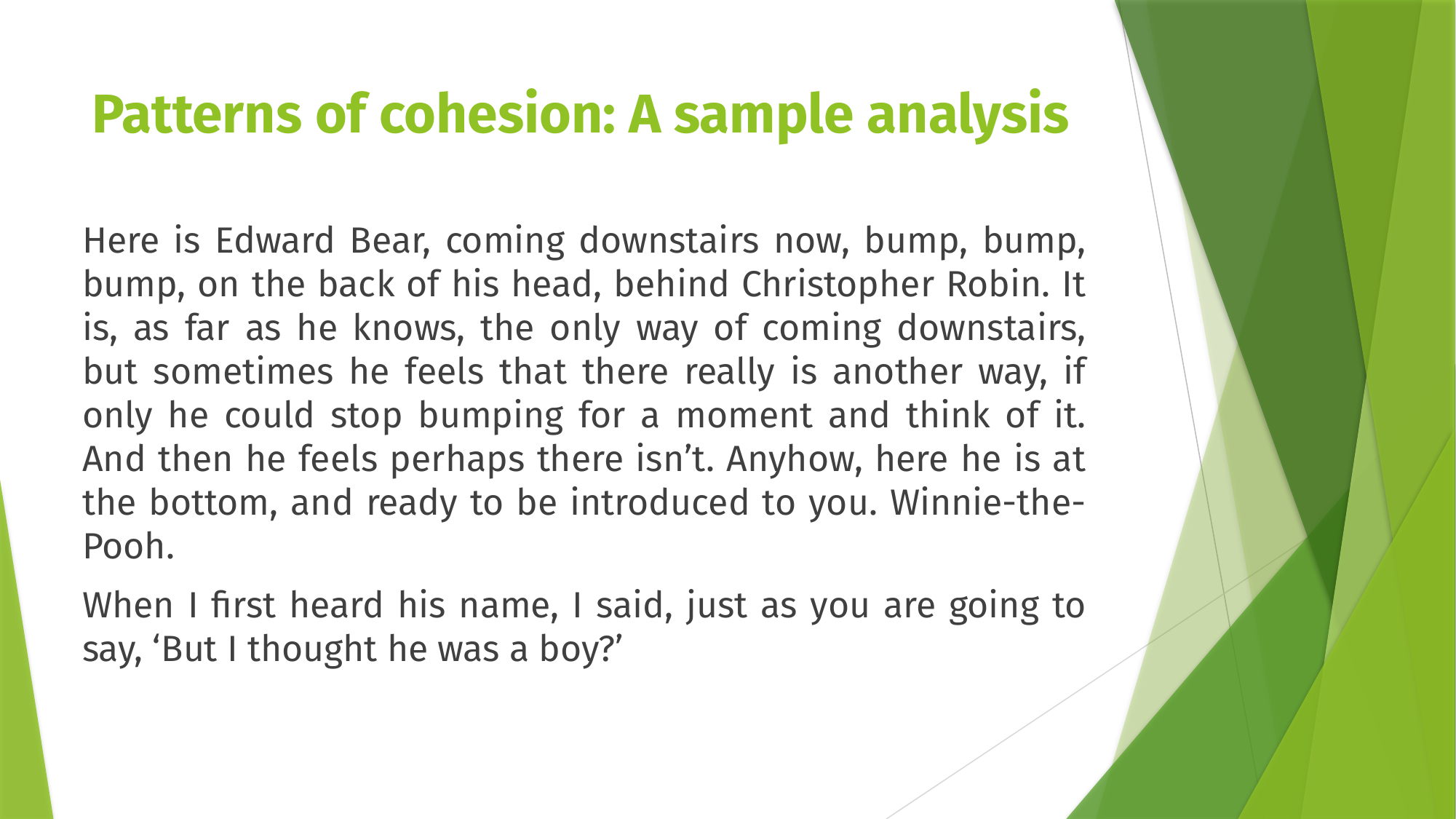

# Patterns of cohesion: A sample analysis
Here is Edward Bear, coming downstairs now, bump, bump, bump, on the back of his head, behind Christopher Robin. It is, as far as he knows, the only way of coming downstairs, but sometimes he feels that there really is another way, if only he could stop bumping for a moment and think of it. And then he feels perhaps there isn’t. Anyhow, here he is at the bottom, and ready to be introduced to you. Winnie-the-Pooh.
When I first heard his name, I said, just as you are going to say, ‘But I thought he was a boy?’